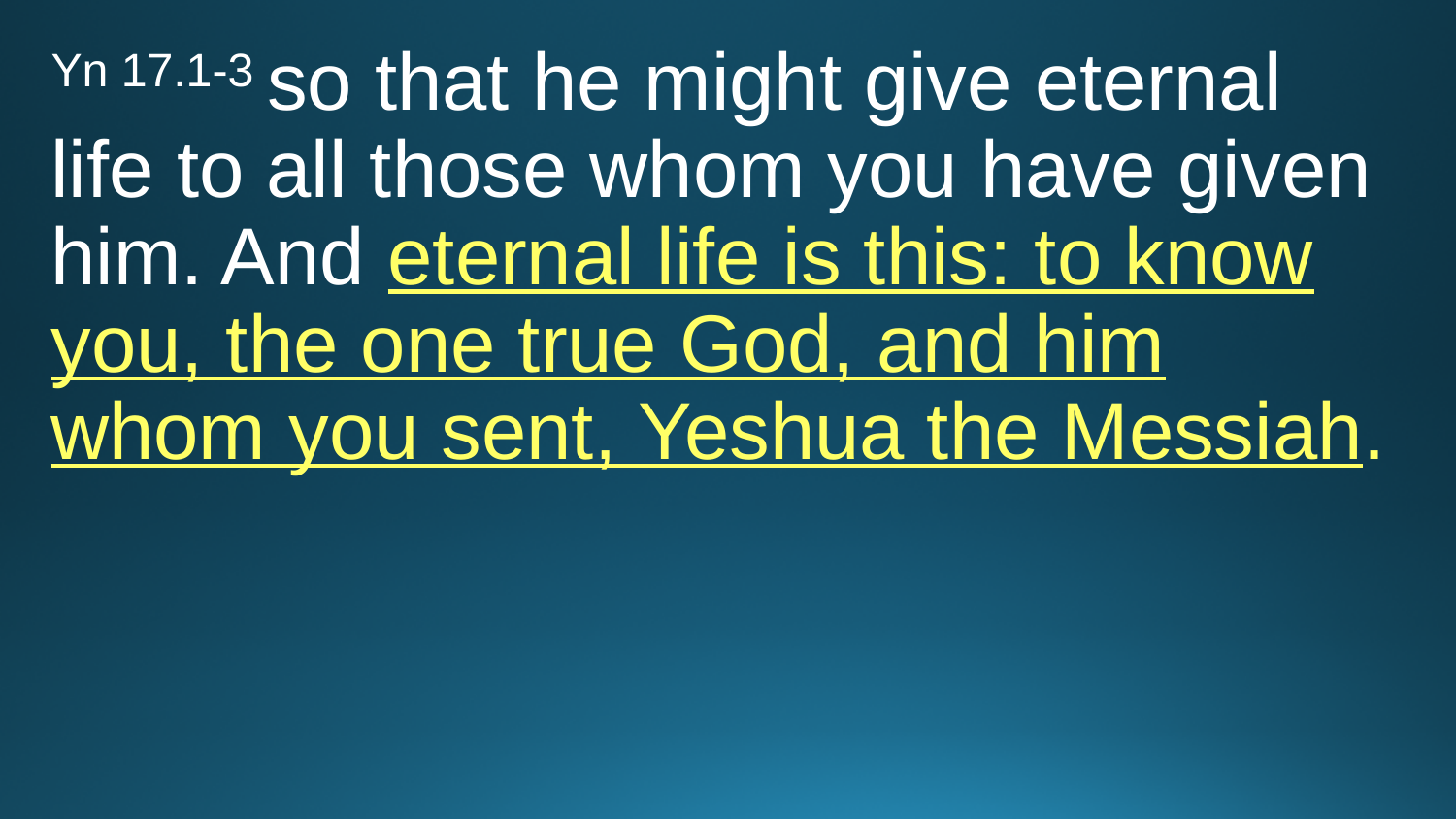

Yn 17.1-3 so that he might give eternal life to all those whom you have given him. And eternal life is this: to know you, the one true God, and him whom you sent, Yeshua the Messiah.